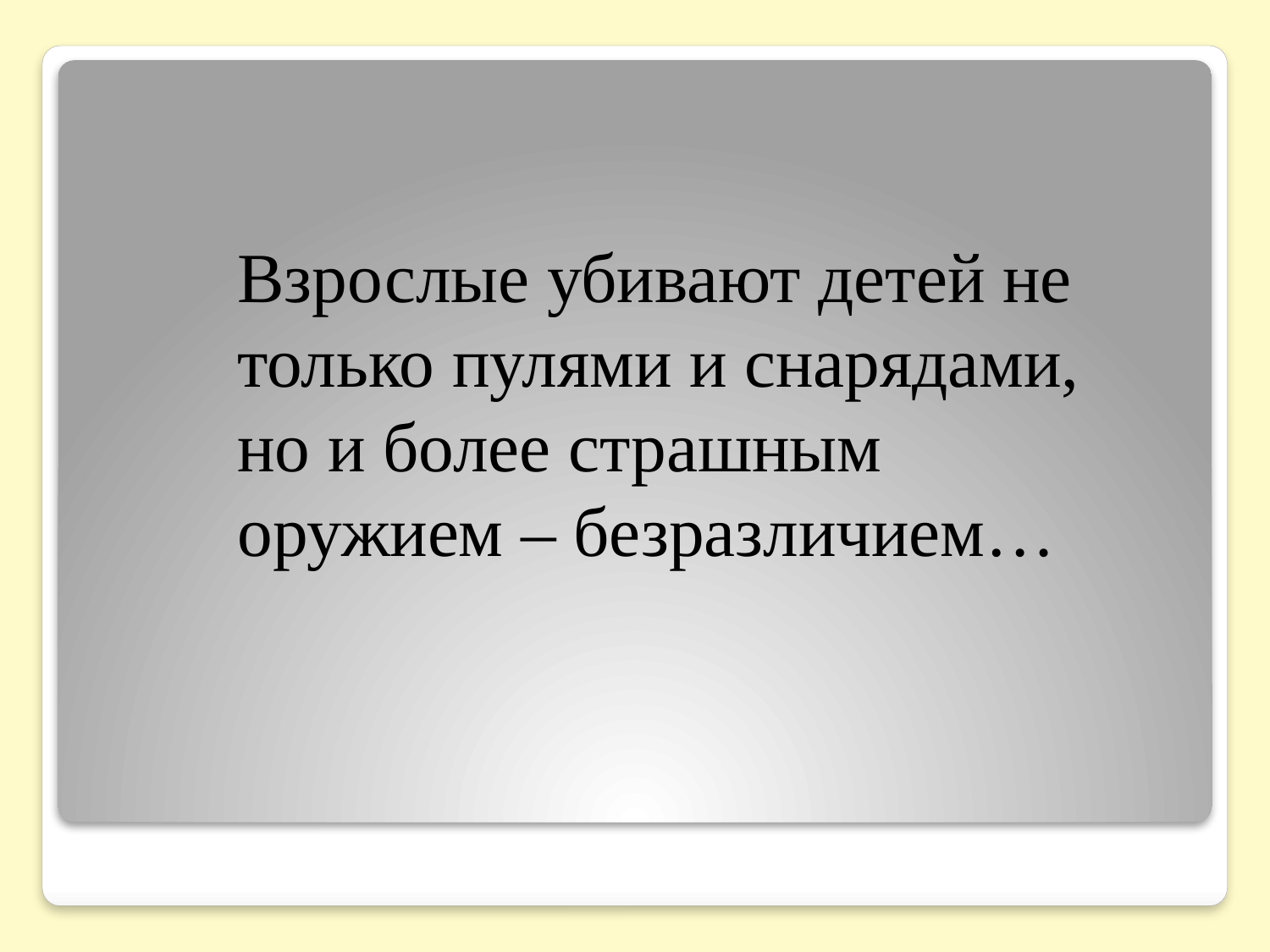

Взрослые убивают детей не только пулями и снарядами, но и более страшным оружием – безразличием…